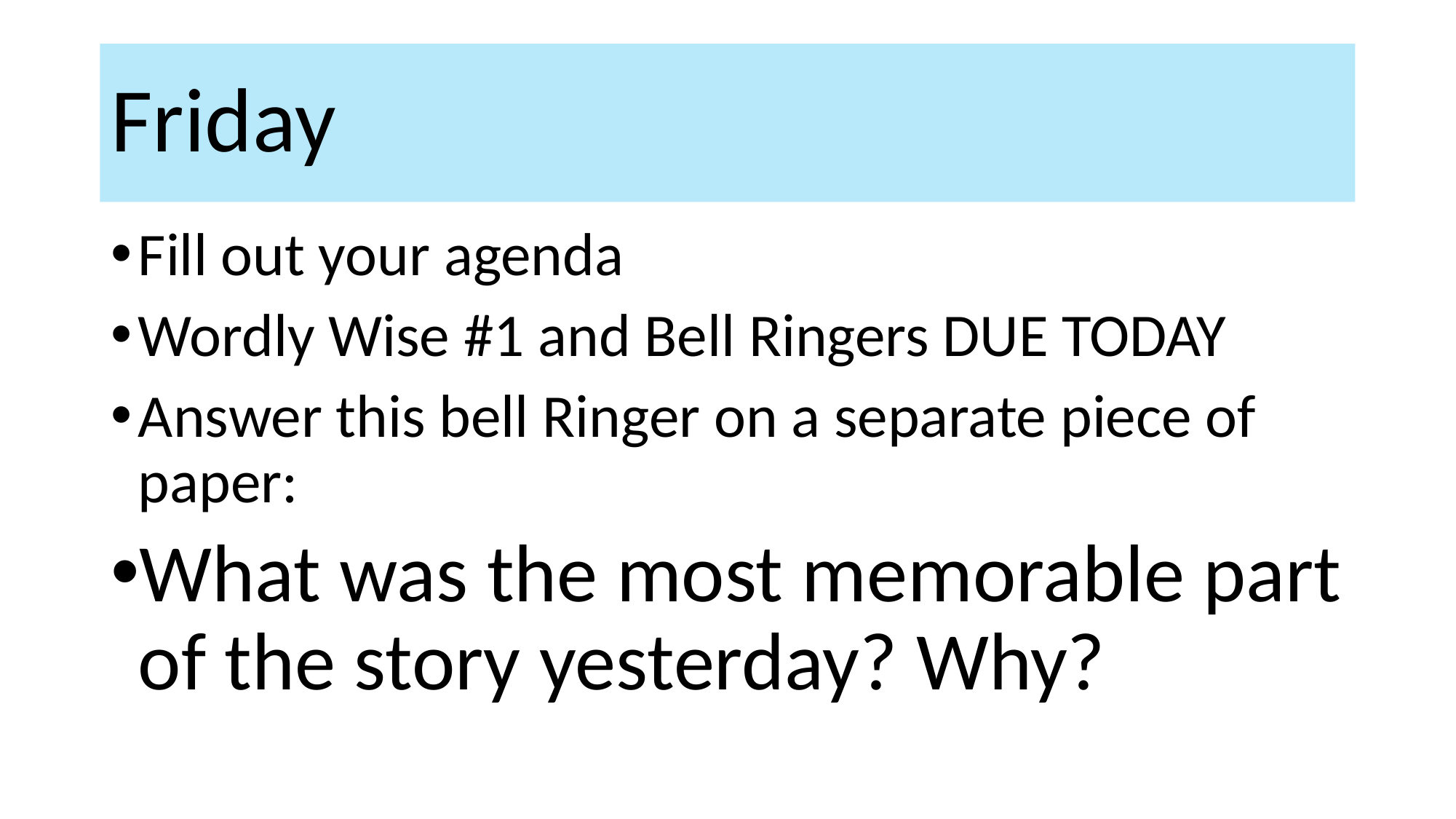

# Friday
Fill out your agenda
Wordly Wise #1 and Bell Ringers DUE TODAY
Answer this bell Ringer on a separate piece of paper:
What was the most memorable part of the story yesterday? Why?